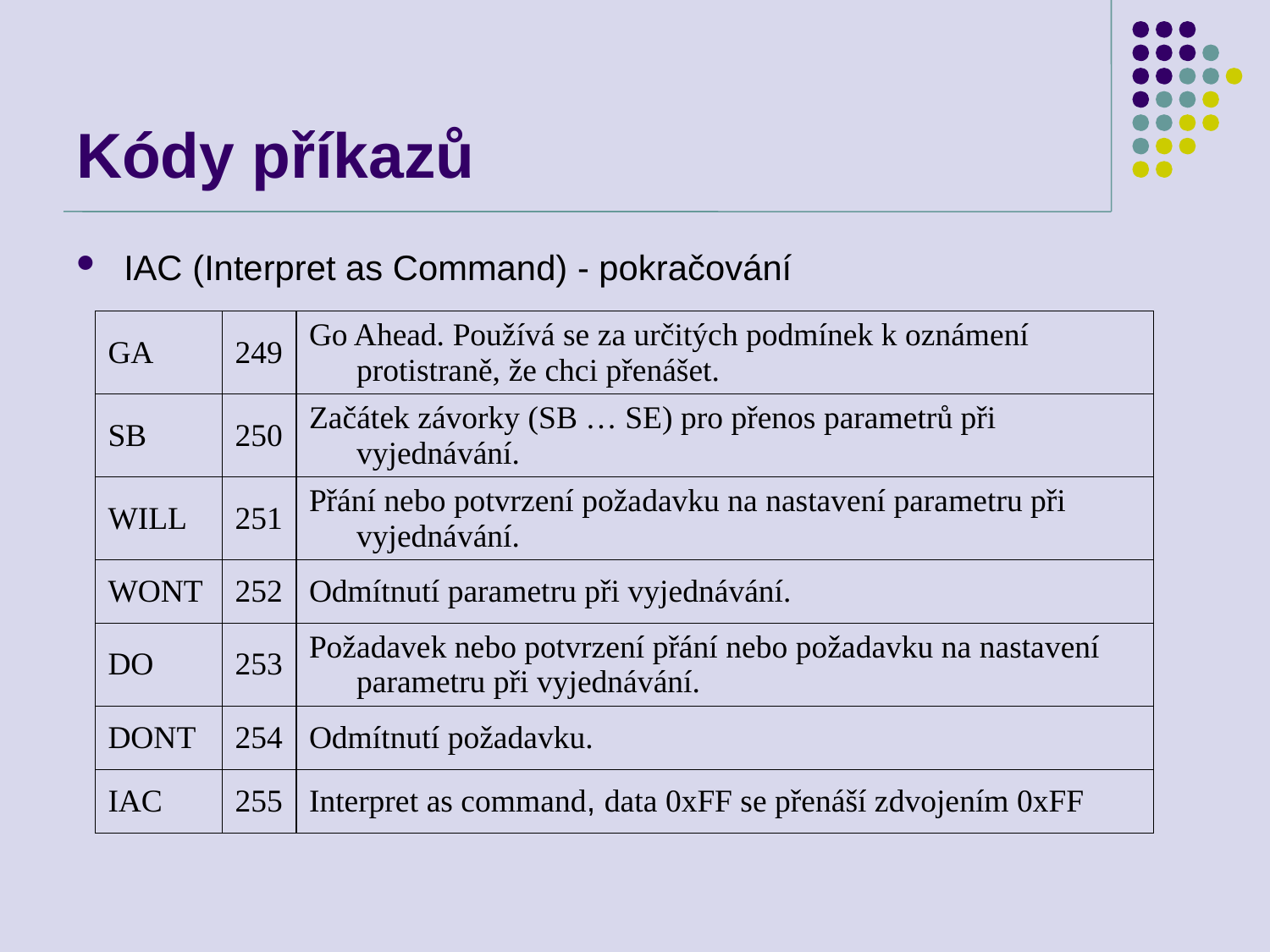

# Kódy příkazů
IAC (Interpret as Command) - pokračování

| GA | 249 | Go Ahead. Používá se za určitých podmínek k oznámení protistraně, že chci přenášet. |
| --- | --- | --- |
| SB | 250 | Začátek závorky (SB … SE) pro přenos parametrů při vyjednávání. |
| WILL | 251 | Přání nebo potvrzení požadavku na nastavení parametru při vyjednávání. |
| WONT | 252 | Odmítnutí parametru při vyjednávání. |
| DO | 253 | Požadavek nebo potvrzení přání nebo požadavku na nastavení parametru při vyjednávání. |
| DONT | 254 | Odmítnutí požadavku. |
| IAC | 255 | Interpret as command, data 0xFF se přenáší zdvojením 0xFF |